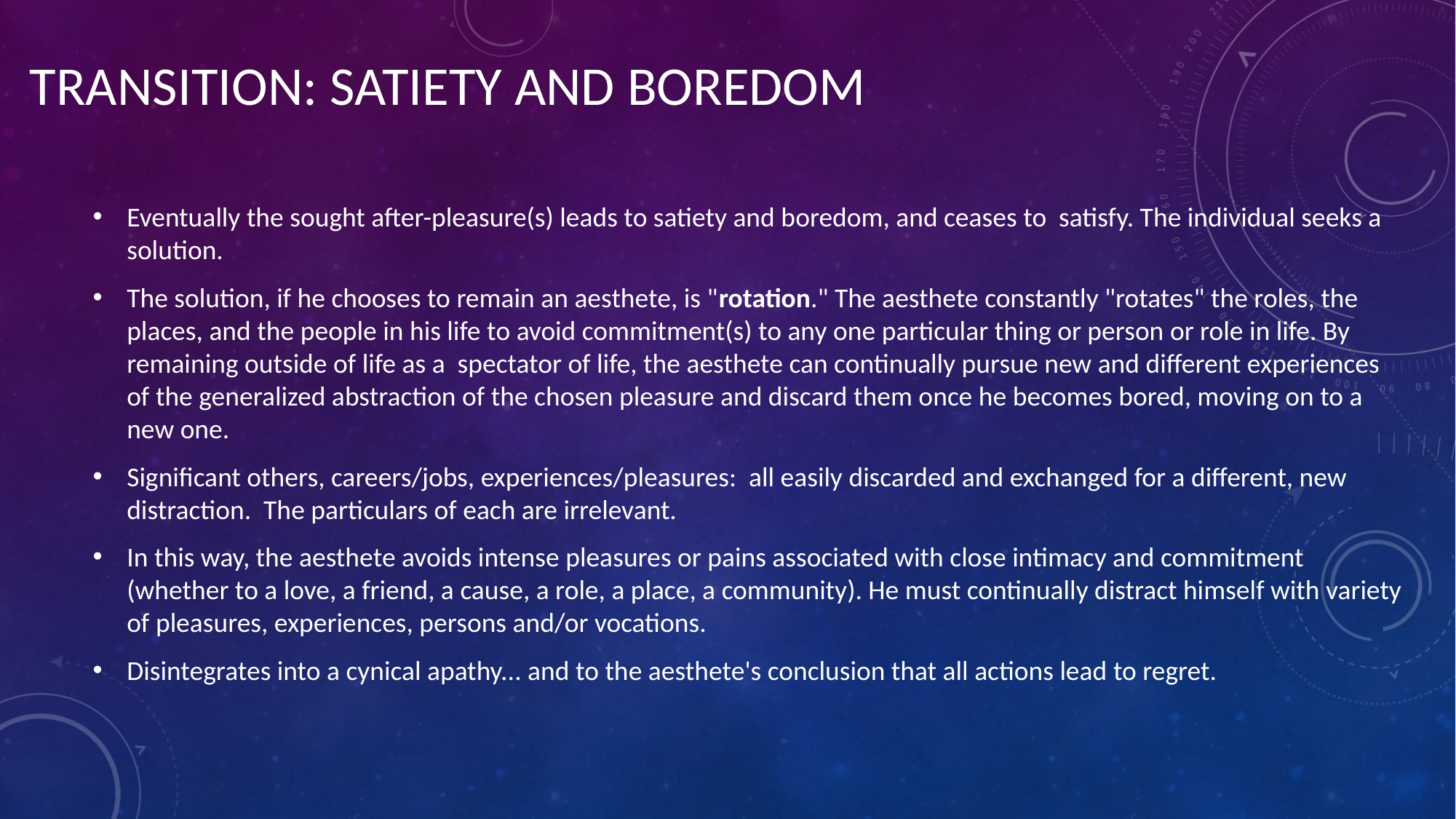

# Transition: Satiety and Boredom
Eventually the sought after-pleasure(s) leads to satiety and boredom, and ceases to  satisfy. The individual seeks a solution.
The solution, if he chooses to remain an aesthete, is "rotation." The aesthete constantly "rotates" the roles, the places, and the people in his life to avoid commitment(s) to any one particular thing or person or role in life. By remaining outside of life as a  spectator of life, the aesthete can continually pursue new and different experiences of the generalized abstraction of the chosen pleasure and discard them once he becomes bored, moving on to a new one.
Significant others, careers/jobs, experiences/pleasures:  all easily discarded and exchanged for a different, new distraction.  The particulars of each are irrelevant.
In this way, the aesthete avoids intense pleasures or pains associated with close intimacy and commitment (whether to a love, a friend, a cause, a role, a place, a community). He must continually distract himself with variety of pleasures, experiences, persons and/or vocations.
Disintegrates into a cynical apathy... and to the aesthete's conclusion that all actions lead to regret.